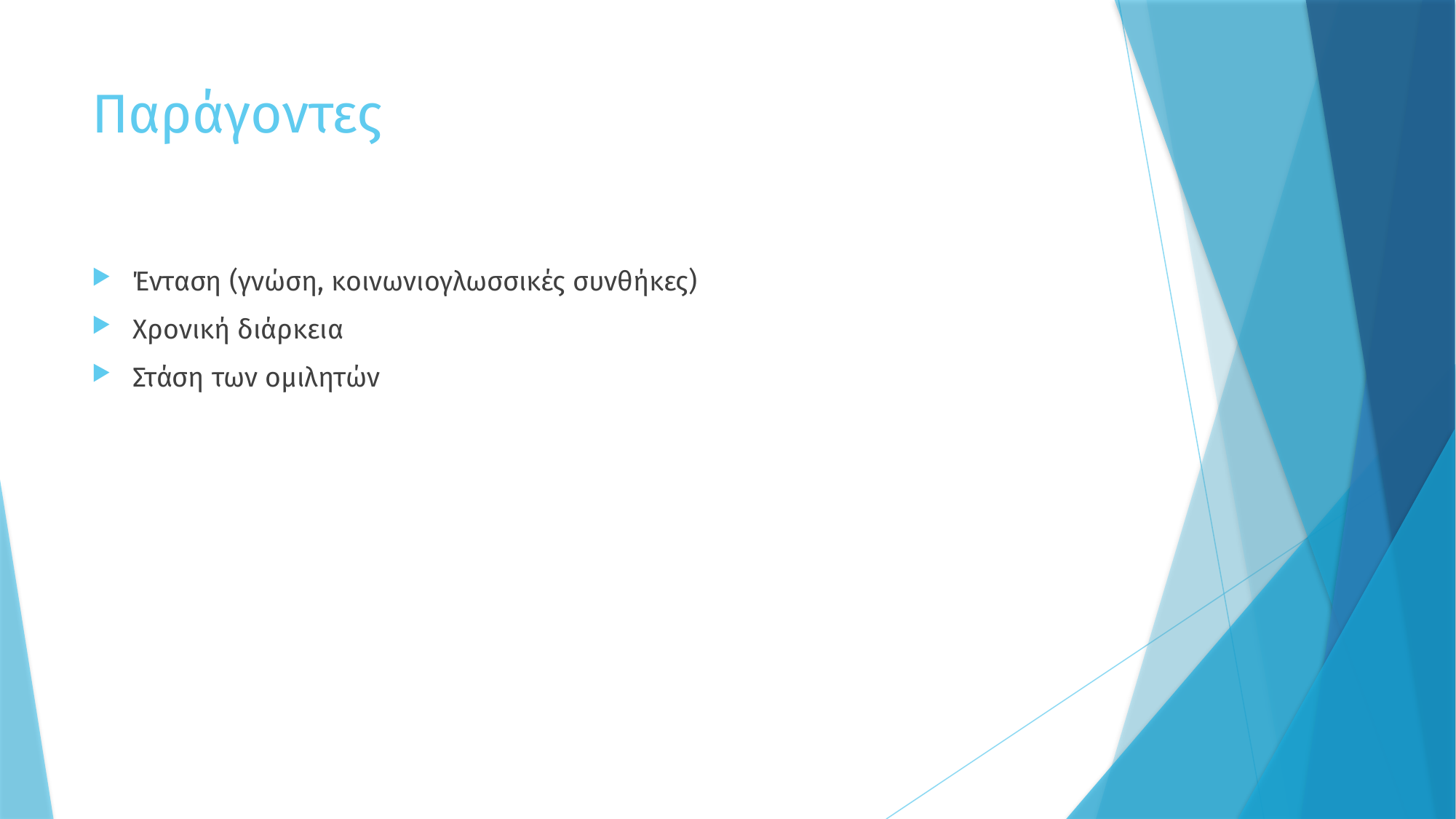

# Παράγοντες
Ένταση (γνώση, κοινωνιογλωσσικές συνθήκες)
Χρονική διάρκεια
Στάση των ομιλητών